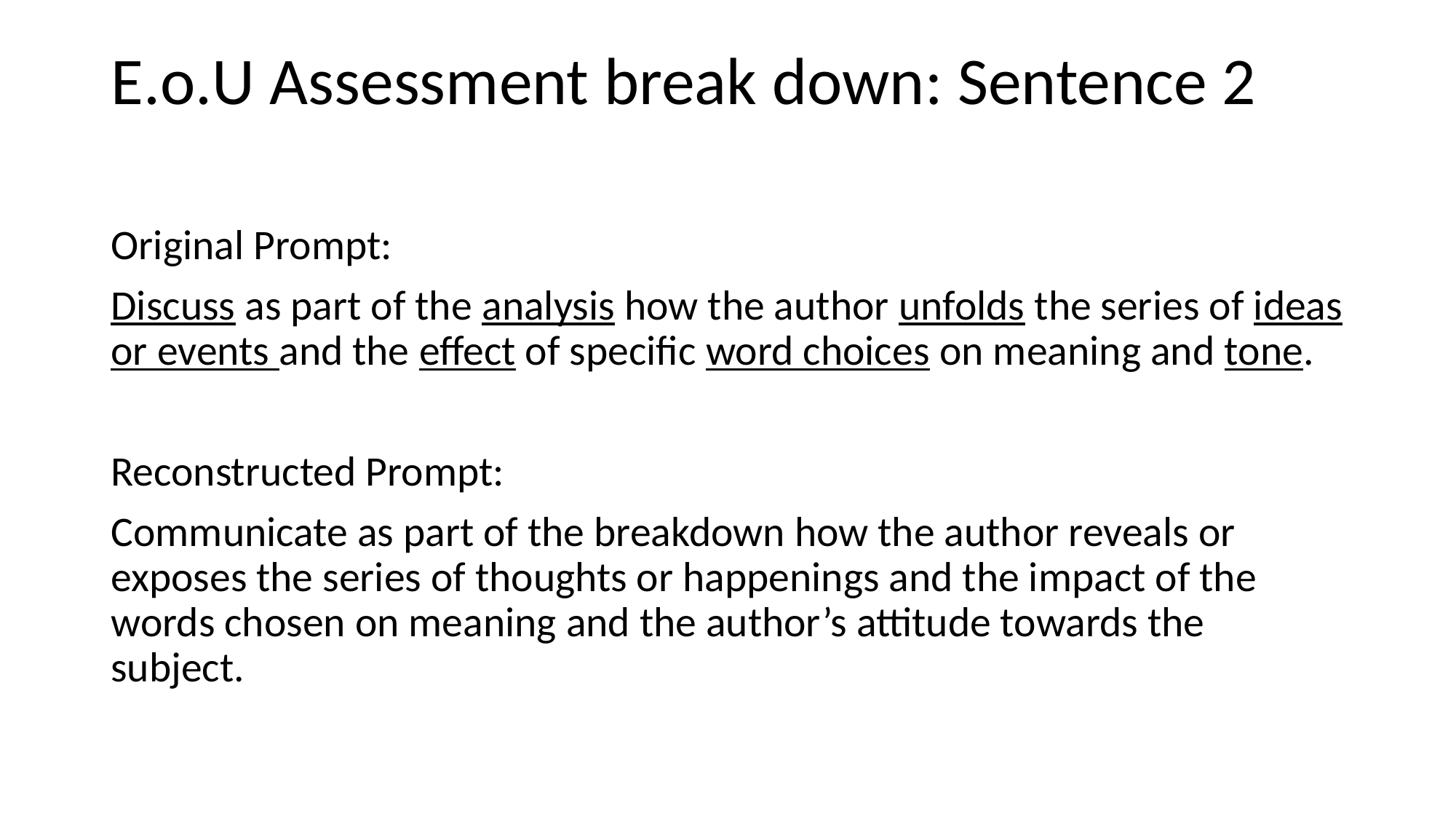

# E.o.U Assessment break down: Sentence 2
Original Prompt:
Discuss as part of the analysis how the author unfolds the series of ideas or events and the effect of specific word choices on meaning and tone.

Reconstructed Prompt:
Communicate as part of the breakdown how the author reveals or exposes the series of thoughts or happenings and the impact of the words chosen on meaning and the author’s attitude towards the subject.